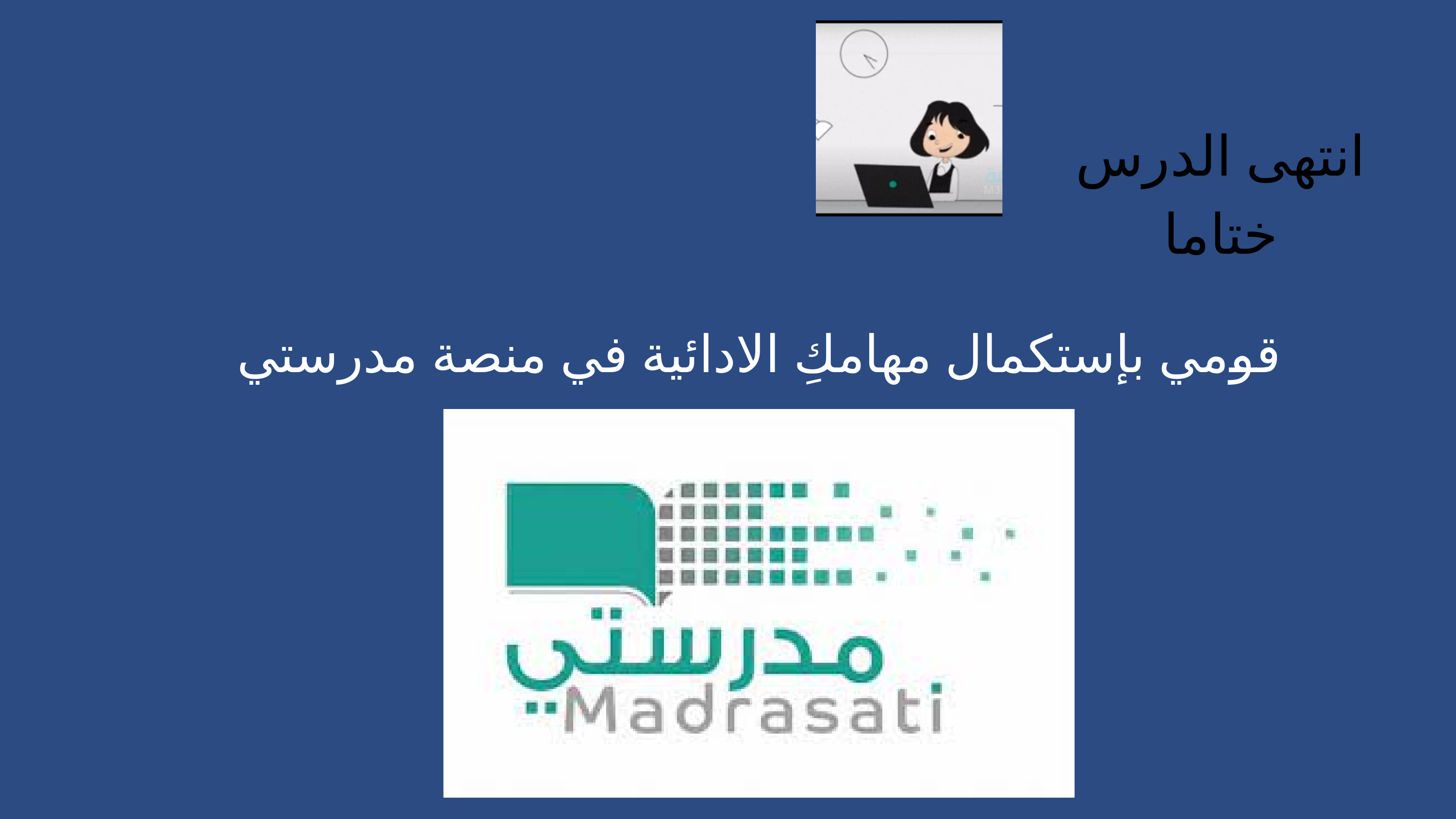

انتهى الدرس
ختاما
قومي بإستكمال مهامكِ الادائية في منصة مدرستي